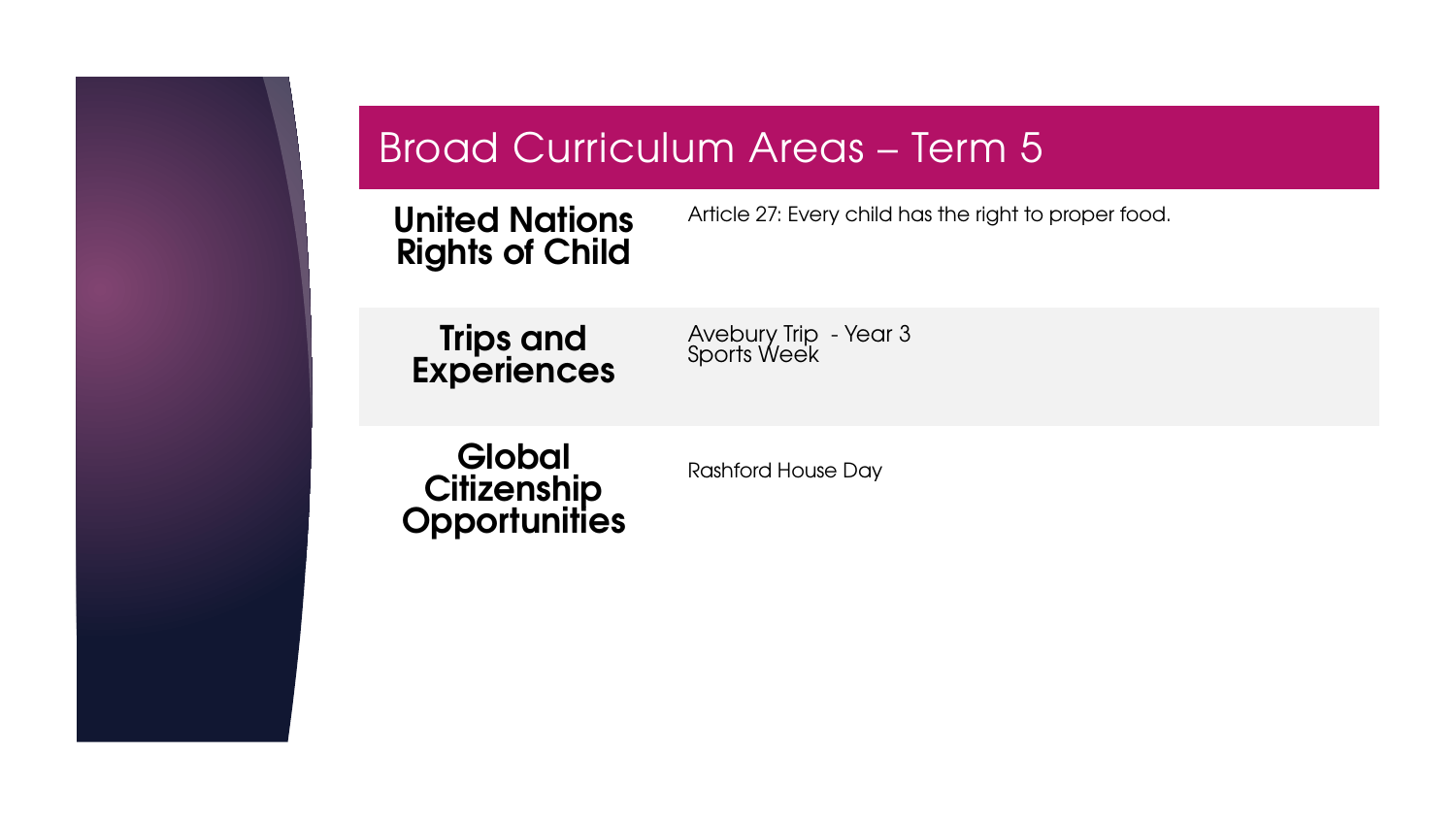

| Broad Curriculum Areas – Term 5 |  |
| --- | --- |
| United Nations Rights of Child | Article 27: Every child has the right to proper food. |
| Trips and Experiences | Avebury Trip - Year 3 Sports Week |
| Global Citizenship Opportunities | Rashford House Day |